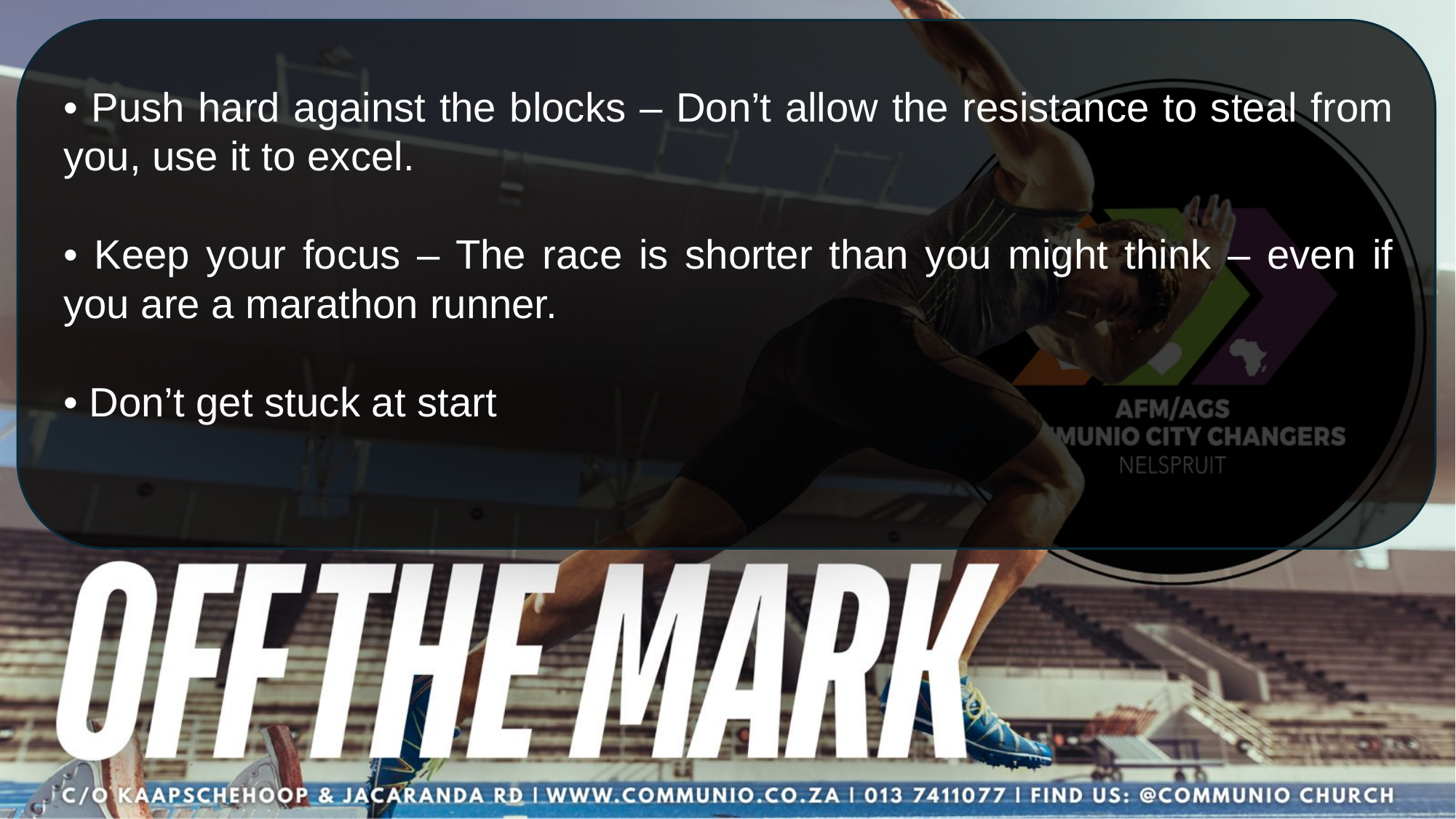

• Push hard against the blocks – Don’t allow the resistance to steal from you, use it to excel.

• Keep your focus – The race is shorter than you might think – even if you are a marathon runner.

• Don’t get stuck at start